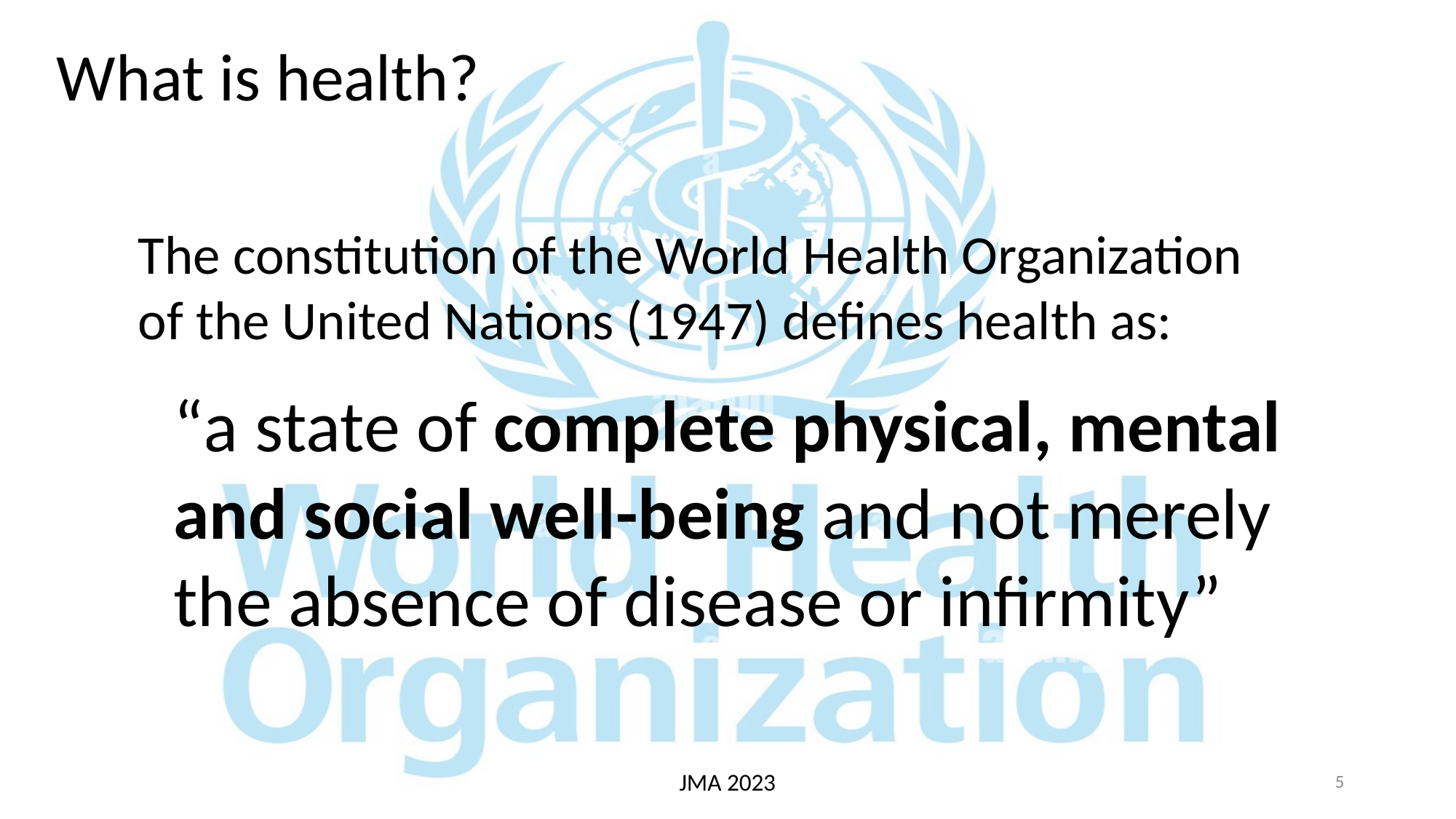

# What is health?
The constitution of the World Health Organization
of the United Nations (1947) defines health as:
“a state of complete physical, mental
and social well-being and not merely
the absence of disease or infirmity”

JMA 2023
5